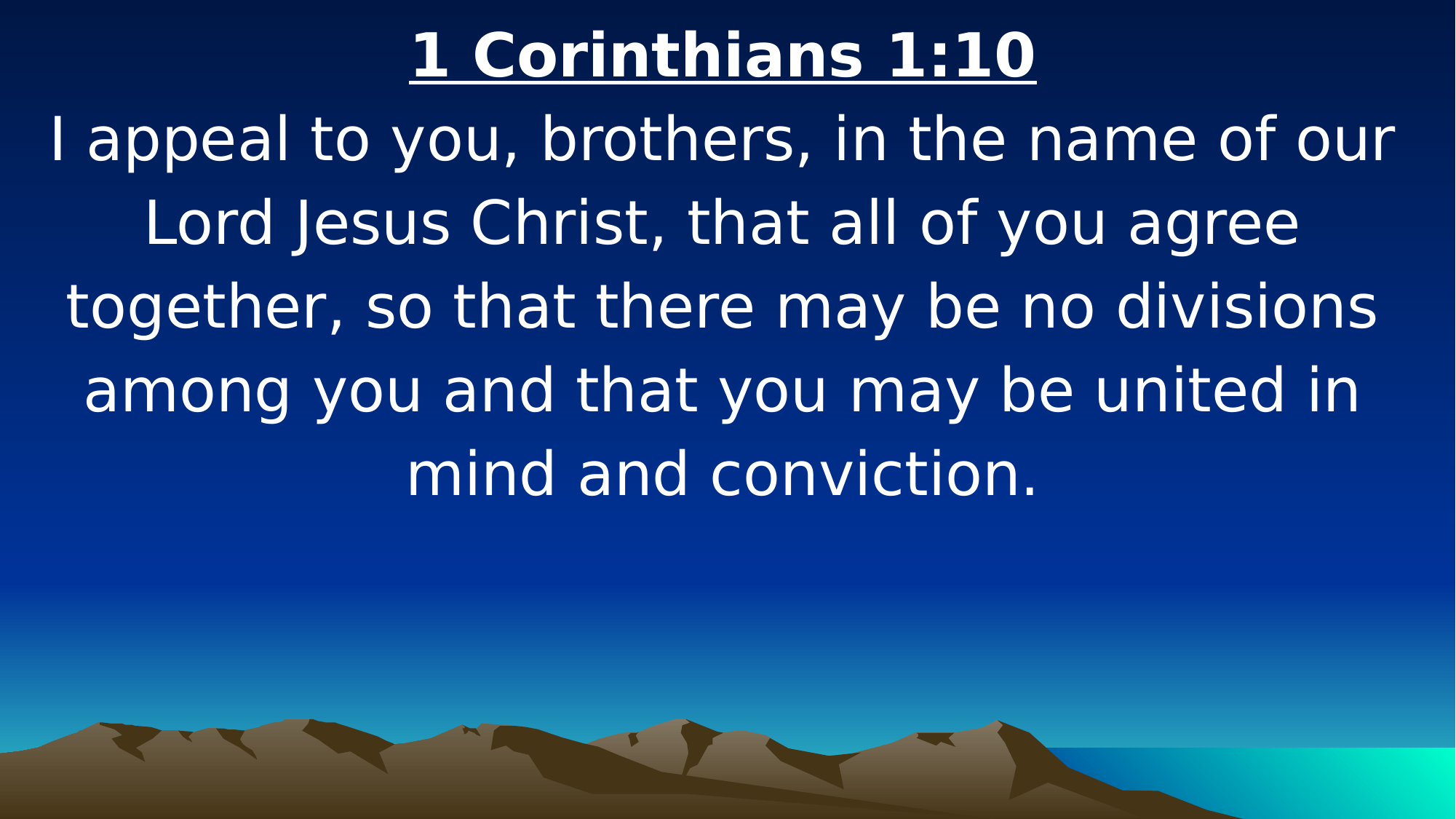

1 Corinthians 1:10
I appeal to you, brothers, in the name of our Lord Jesus Christ, that all of you agree together, so that there may be no divisions among you and that you may be united in mind and conviction.